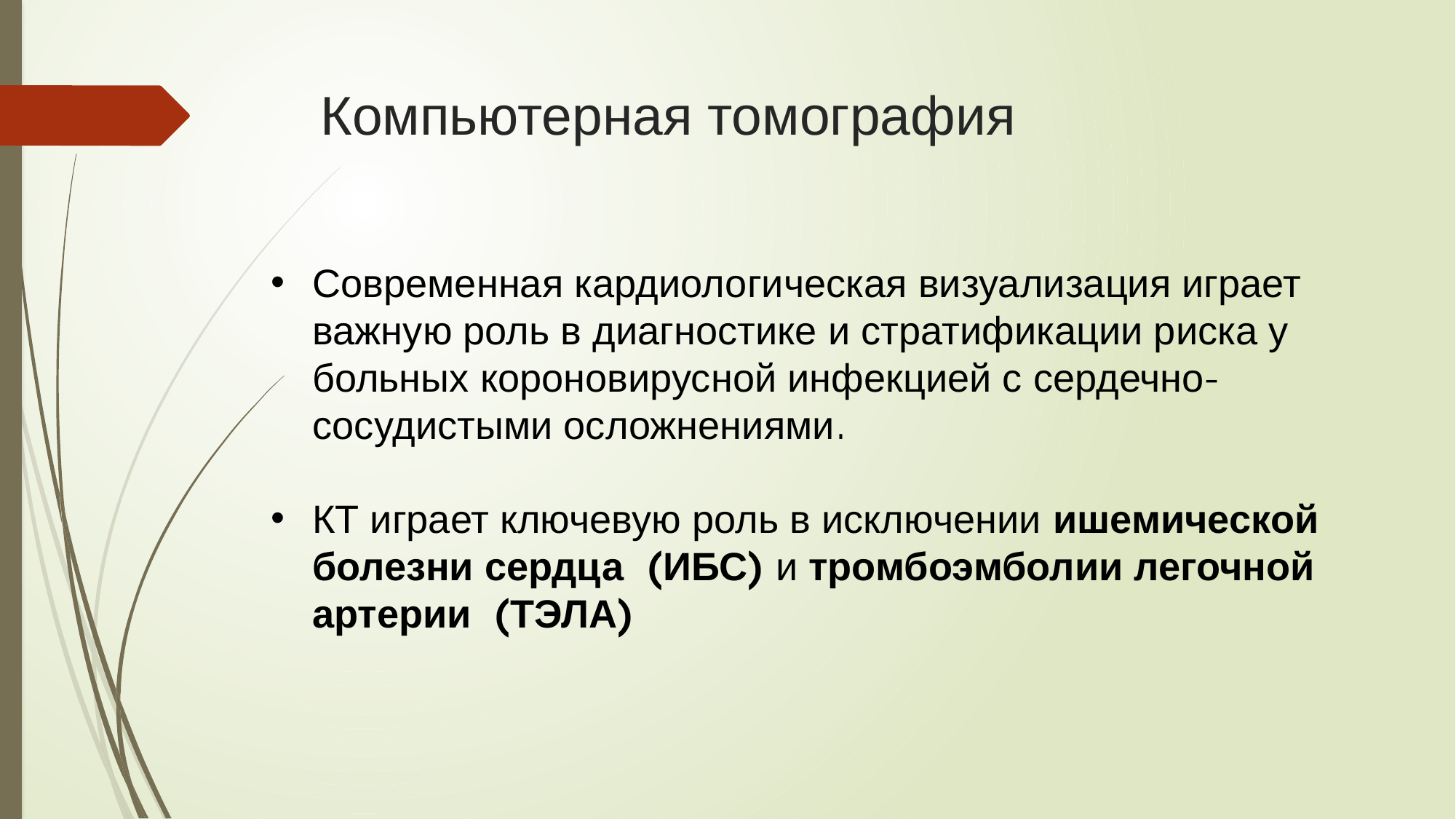

# Компьютерная томография
Современная кардиологическая визуализация играет важную роль в диагностике и стратификации риска у больных короновирусной инфекцией с сердечно-сосудистыми осложнениями.

КТ играет ключевую роль в исключении ишемической болезни сердца  (ИБС) и тромбоэмболии легочной артерии  (ТЭЛА)